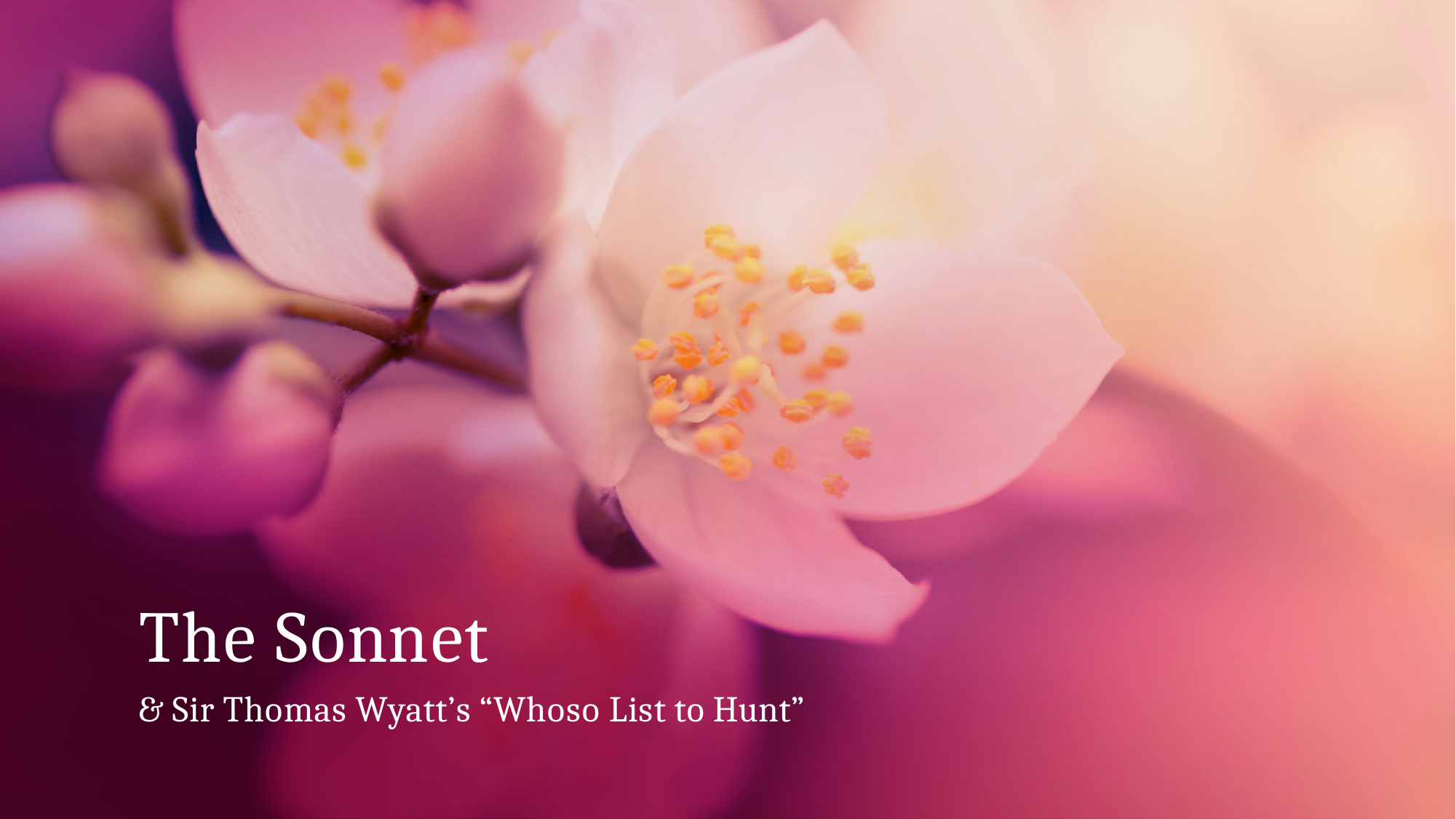

# The Sonnet
& Sir Thomas Wyatt’s “Whoso List to Hunt”